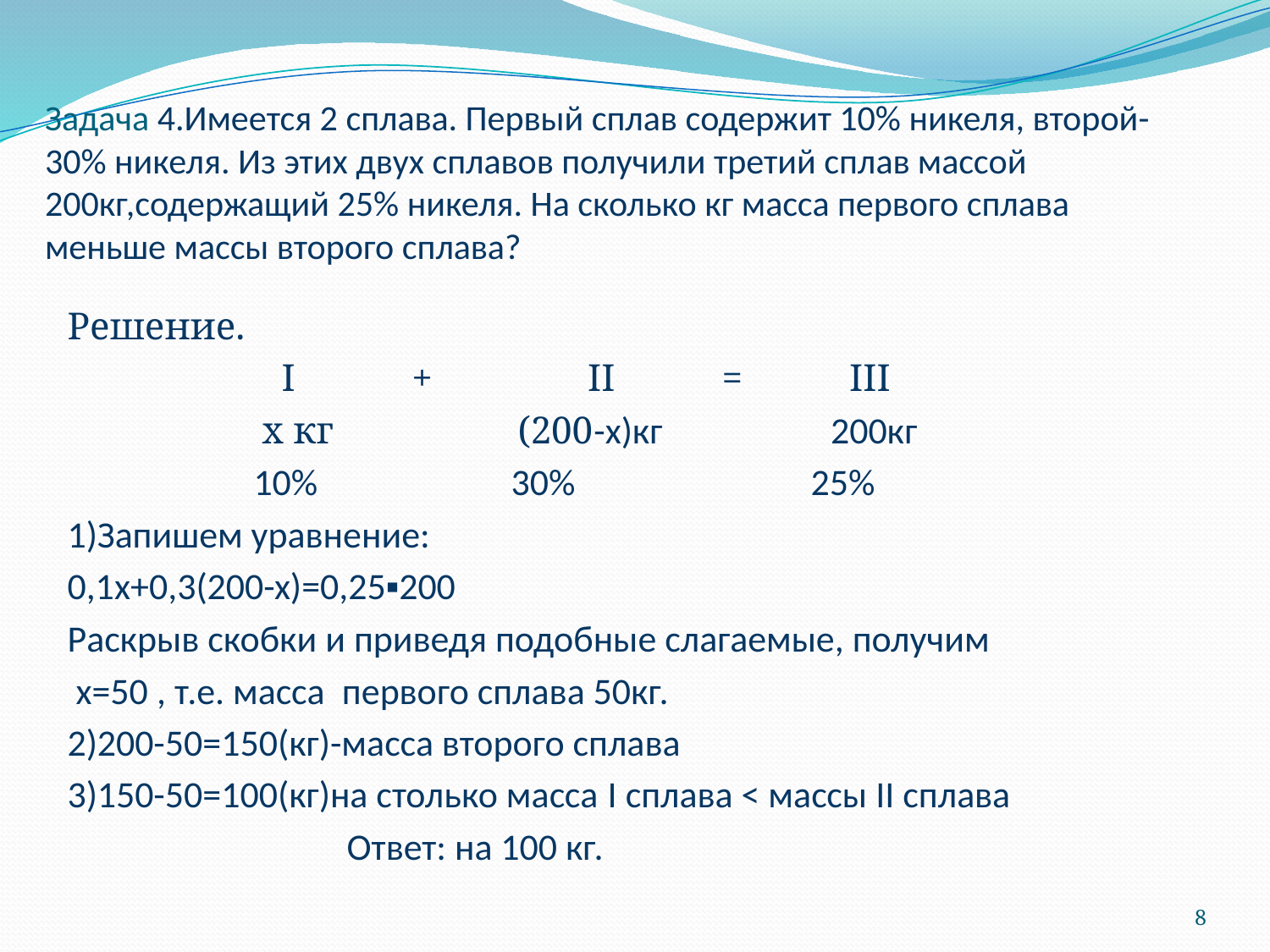

# Задача 4.Имеется 2 сплава. Первый сплав содержит 10% никеля, второй-30% никеля. Из этих двух сплавов получили третий сплав массой 200кг,содержащий 25% никеля. На сколько кг масса первого сплава меньше массы второго сплава?
Решение.
                      I            +                II           =           III
                    x кг                   (200-x)кг                    200кг
                      10%                       30%                            25%
1)Запишем уравнение:
0,1x+0,3(200-x)=0,25▪200
Раскрыв скобки и приведя подобные слагаемые, получим
 x=50 , т.е. масса  первого сплава 50кг.
2)200-50=150(кг)-масса второго сплава
3)150-50=100(кг)на столько масса I сплава < массы II сплава
                                 Ответ: на 100 кг.

8